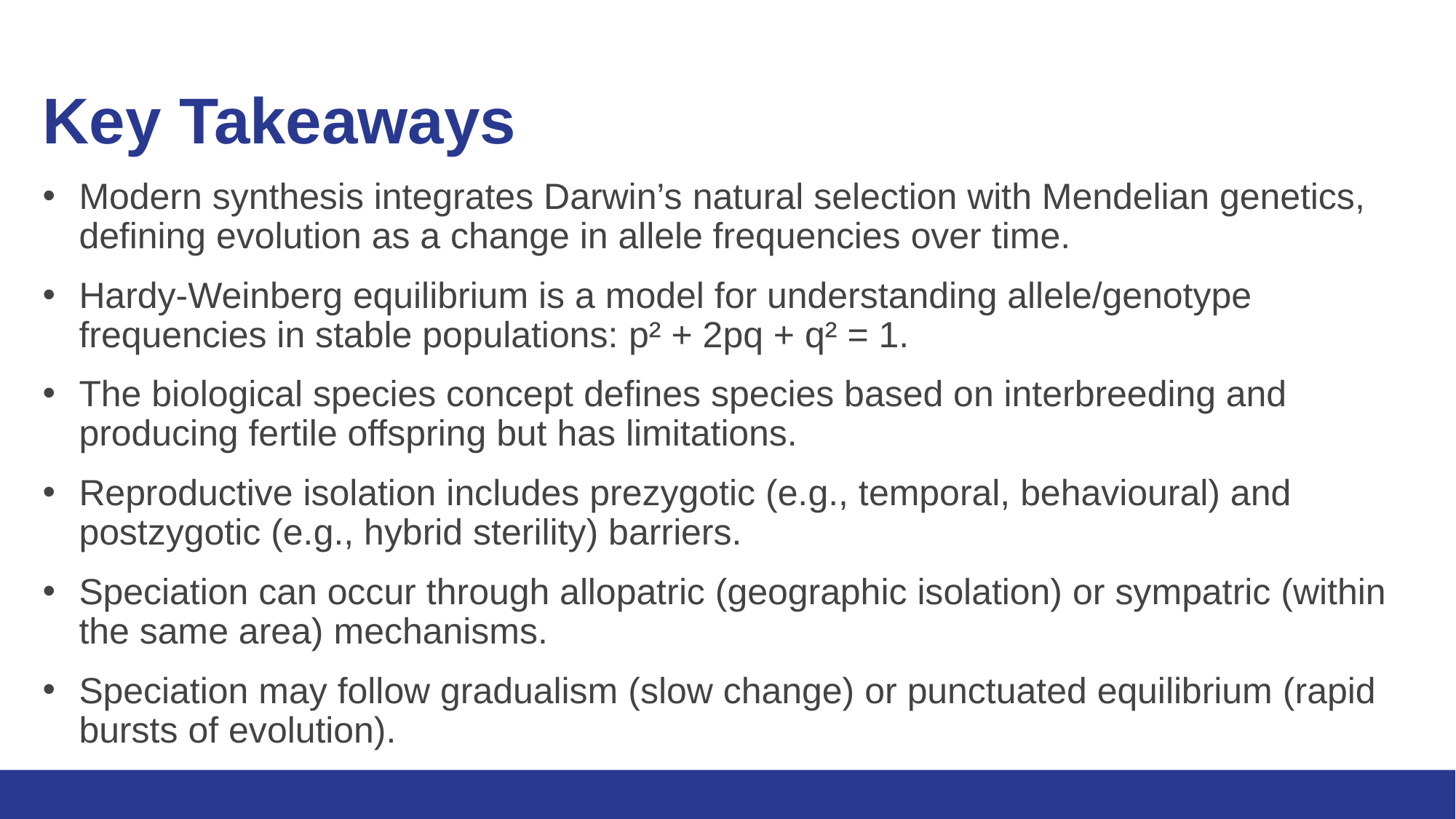

# Key Takeaways
Modern synthesis integrates Darwin’s natural selection with Mendelian genetics, defining evolution as a change in allele frequencies over time.
Hardy-Weinberg equilibrium is a model for understanding allele/genotype frequencies in stable populations: p² + 2pq + q² = 1.
The biological species concept defines species based on interbreeding and producing fertile offspring but has limitations.
Reproductive isolation includes prezygotic (e.g., temporal, behavioural) and postzygotic (e.g., hybrid sterility) barriers.
Speciation can occur through allopatric (geographic isolation) or sympatric (within the same area) mechanisms.
Speciation may follow gradualism (slow change) or punctuated equilibrium (rapid bursts of evolution).